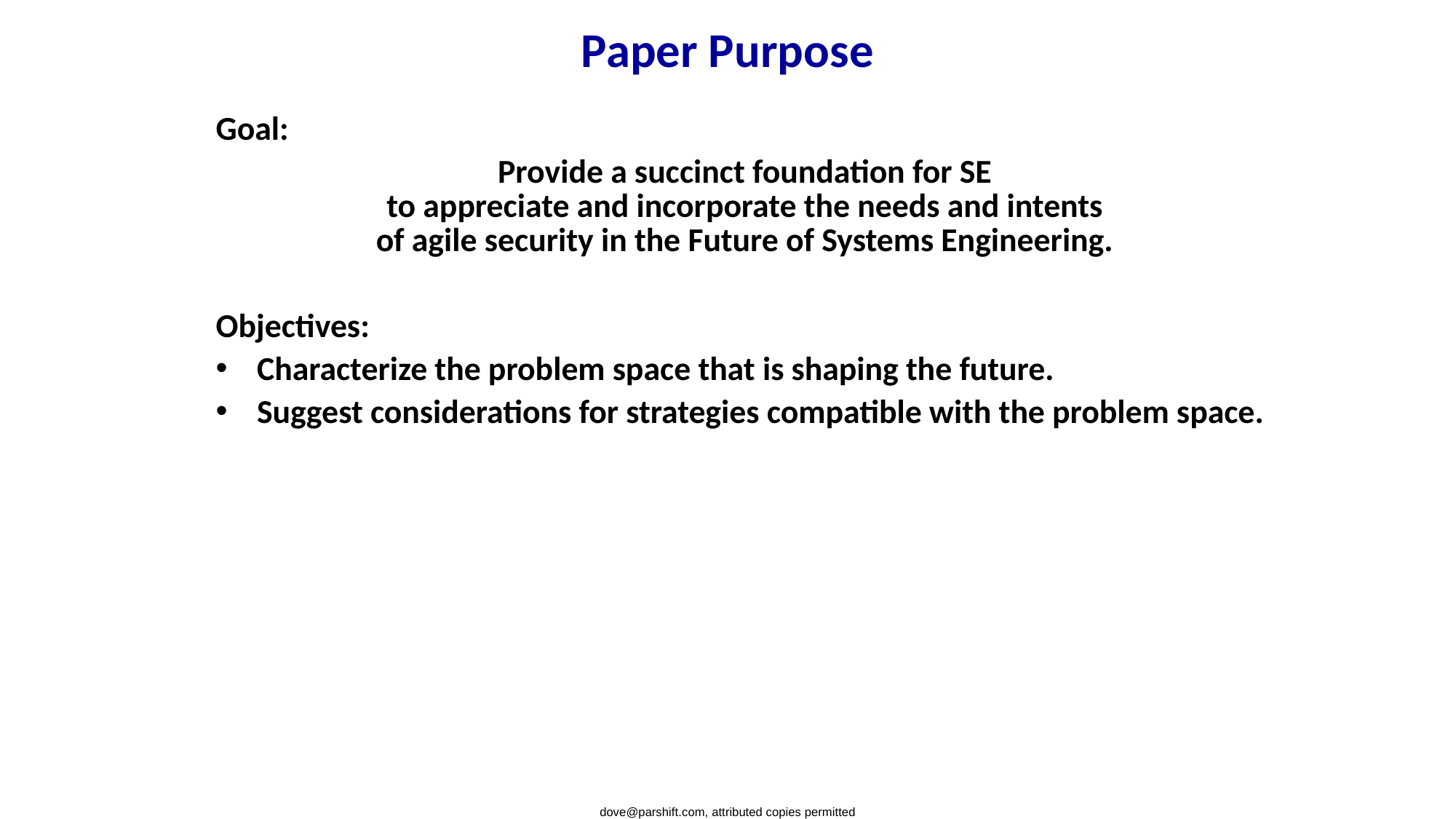

# Paper Purpose
Goal:
Provide a succinct foundation for SE
to appreciate and incorporate the needs and intents
of agile security in the Future of Systems Engineering.

Objectives:
Characterize the problem space that is shaping the future.
Suggest considerations for strategies compatible with the problem space.